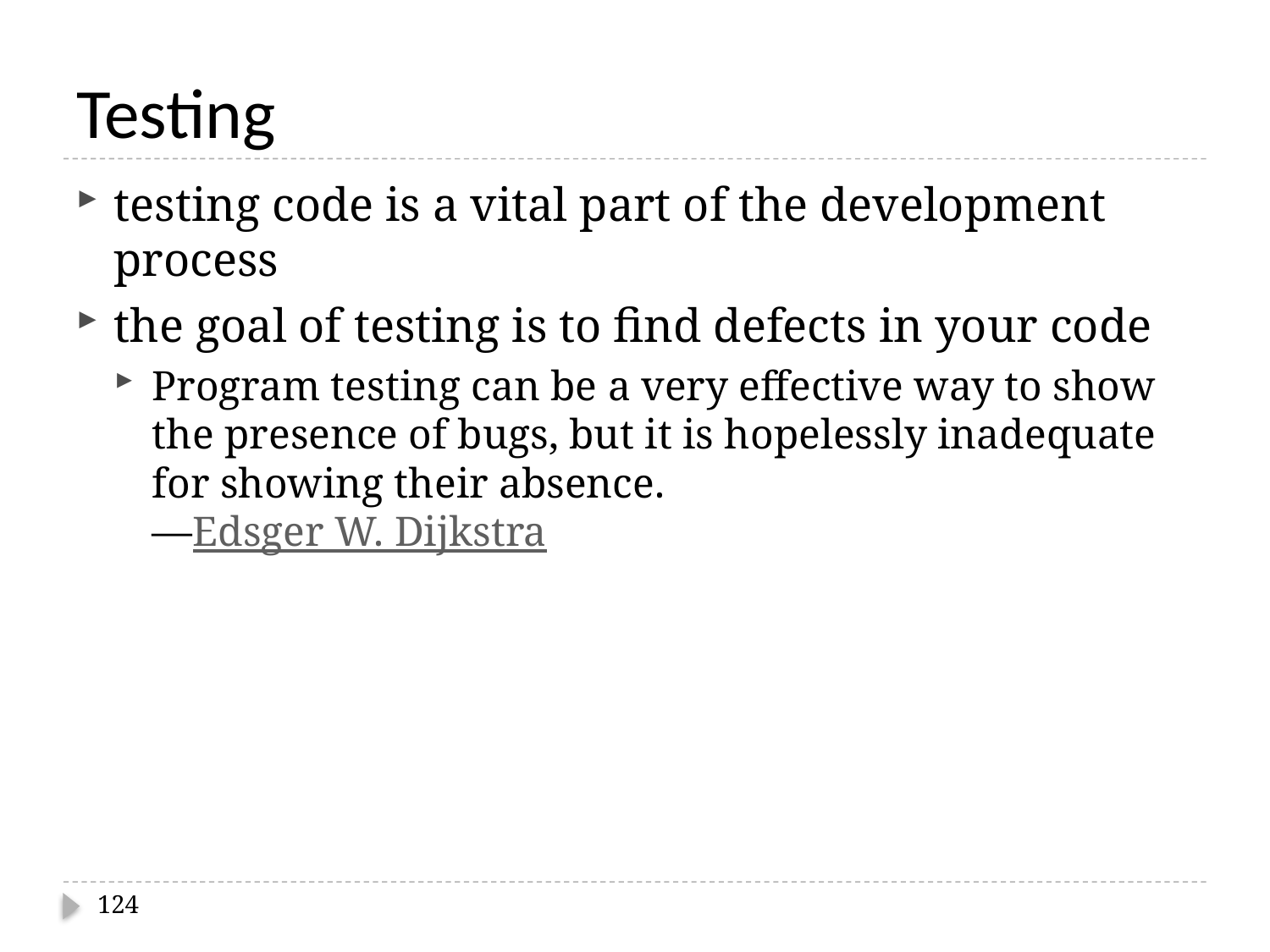

# Testing
testing code is a vital part of the development process
the goal of testing is to find defects in your code
Program testing can be a very effective way to show the presence of bugs, but it is hopelessly inadequate for showing their absence.
—Edsger W. Dijkstra

124